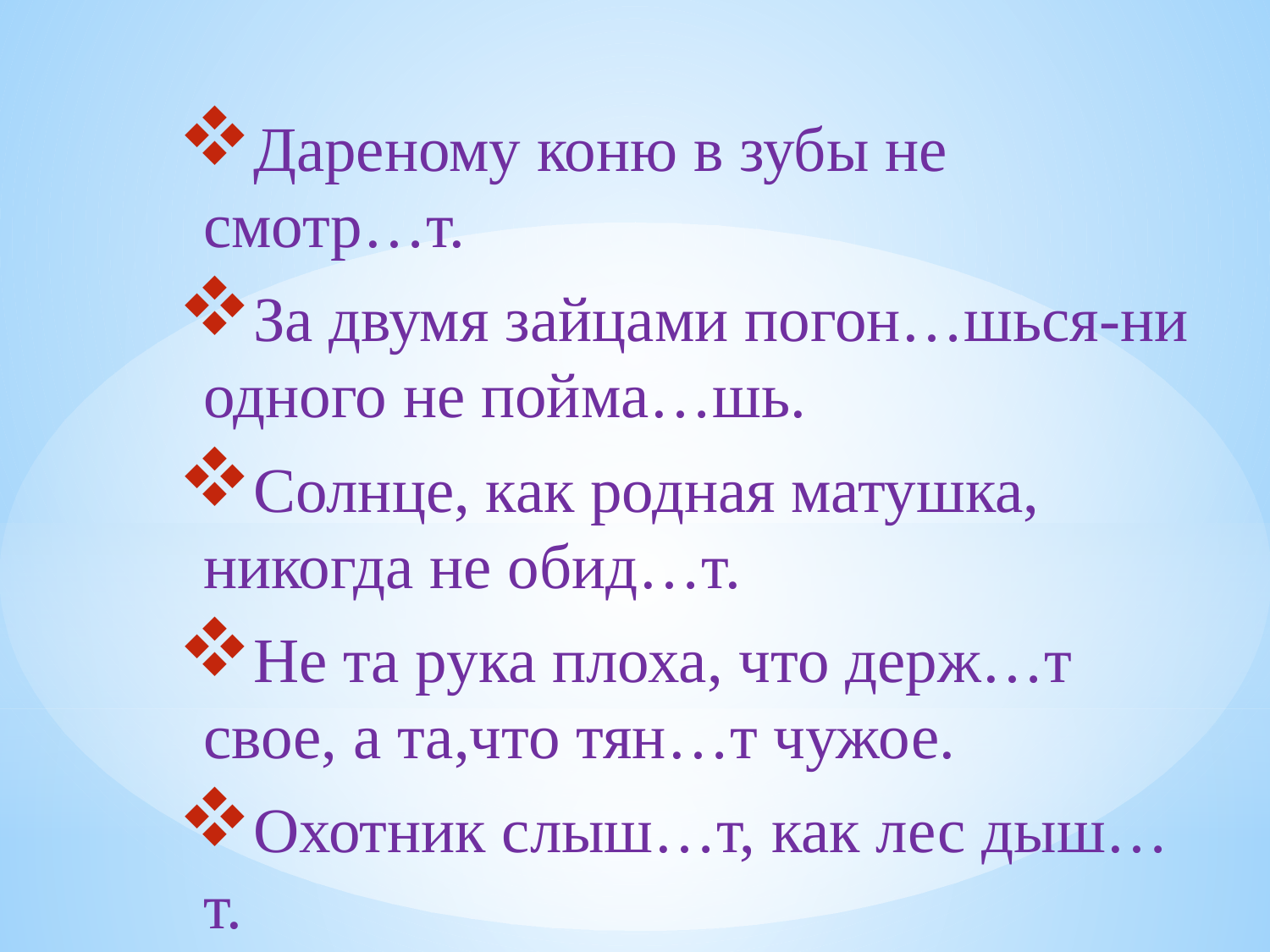

Дареному коню в зубы не     смотр…т.
За двумя зайцами погон…шься-ни одного не пойма…шь.
Солнце, как родная матушка, никогда не обид…т.
Не та рука плоха, что держ…т свое, а та,что тян…т чужое.
Охотник слыш…т, как лес дыш…т.
#